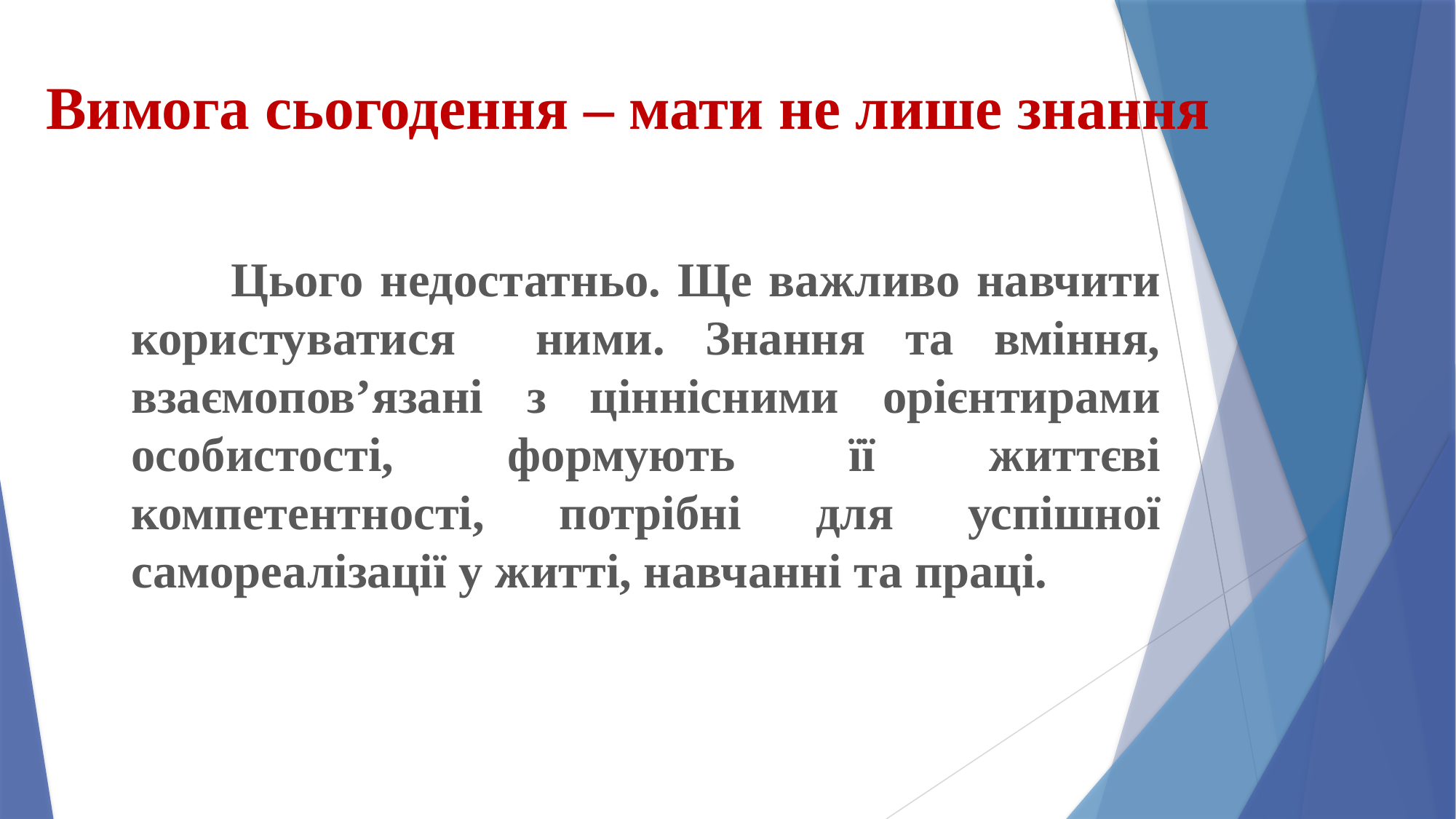

# Вимога сьогодення – мати не лише знання
      Цього недостатньо. Ще важливо навчити користуватися  ними. Знання та вміння, взаємопов’язані з ціннісними орієнтирами особистості, формують її життєві компетентності, потрібні для успішної самореалізації у житті, навчанні та праці.